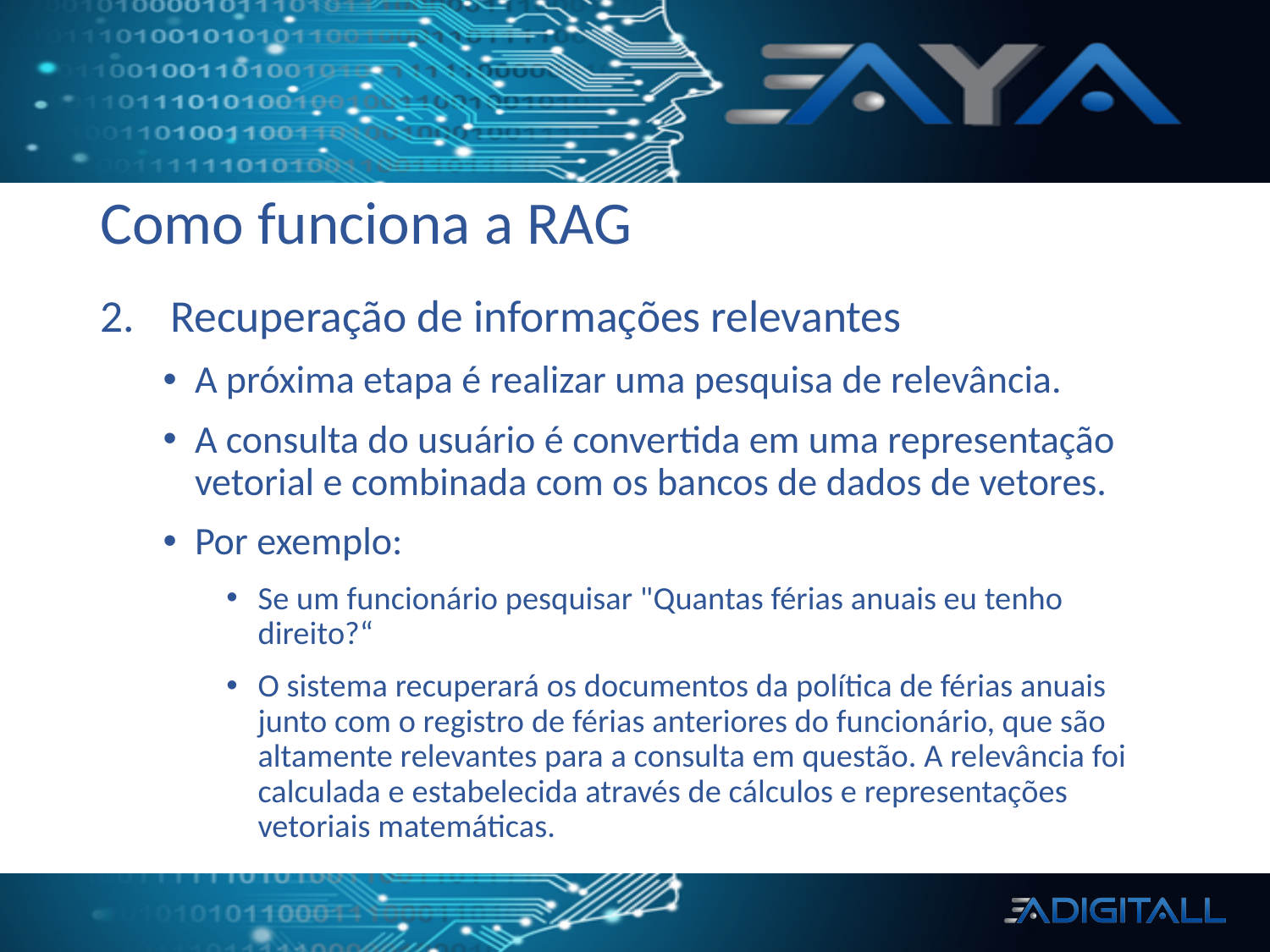

# Como funciona a RAG
Recuperação de informações relevantes
A próxima etapa é realizar uma pesquisa de relevância.
A consulta do usuário é convertida em uma representação vetorial e combinada com os bancos de dados de vetores.
Por exemplo:
Se um funcionário pesquisar "Quantas férias anuais eu tenho direito?“
O sistema recuperará os documentos da política de férias anuais junto com o registro de férias anteriores do funcionário, que são altamente relevantes para a consulta em questão. A relevância foi calculada e estabelecida através de cálculos e representações vetoriais matemáticas.